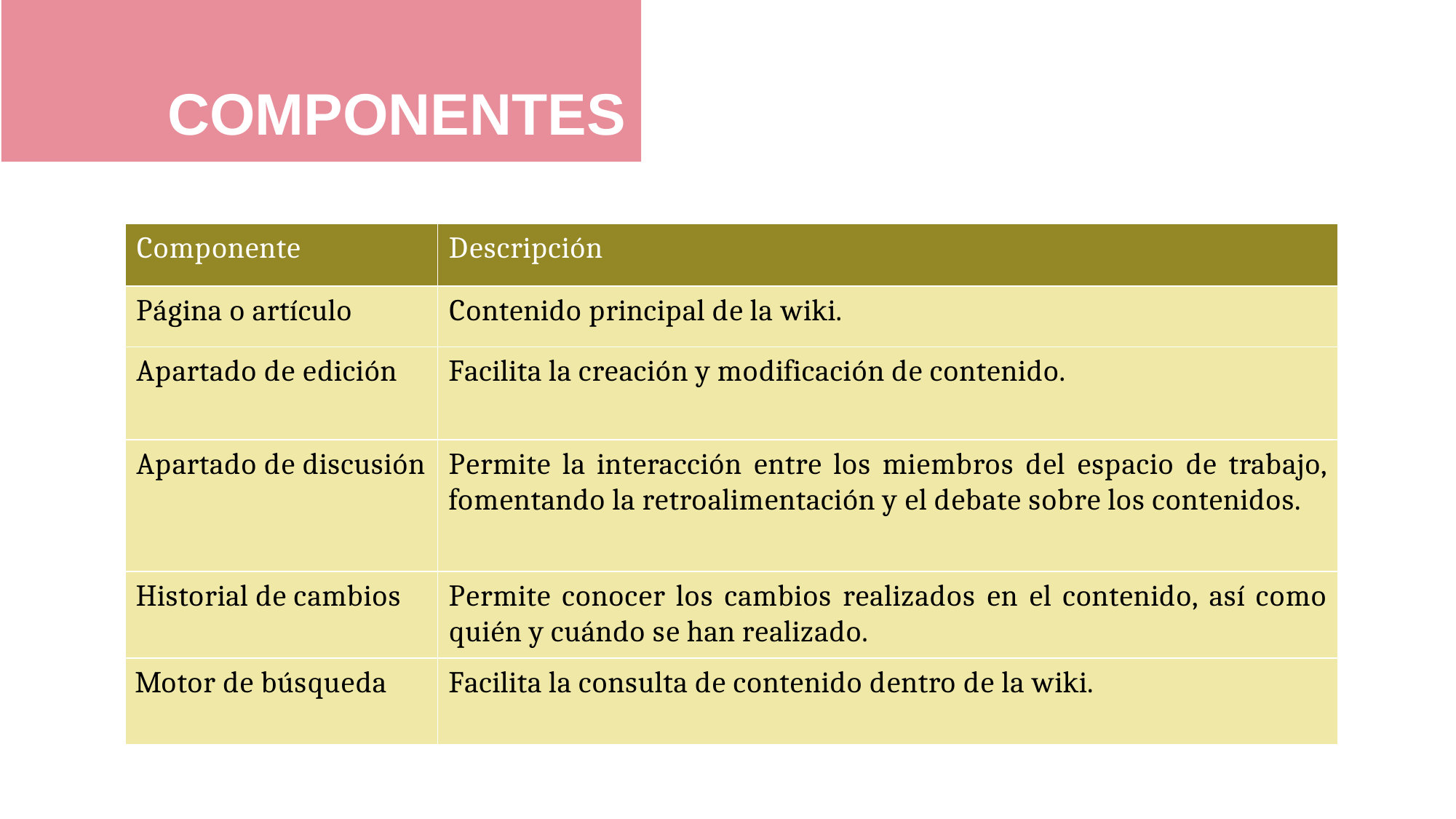

COMPONENTES
| Componente | Descripción |
| --- | --- |
| Página o artículo | Contenido principal de la wiki. |
| Apartado de edición | Facilita la creación y modificación de contenido. |
| Apartado de discusión | Permite la interacción entre los miembros del espacio de trabajo, fomentando la retroalimentación y el debate sobre los contenidos. |
| Historial de cambios | Permite conocer los cambios realizados en el contenido, así como quién y cuándo se han realizado. |
| Motor de búsqueda | Facilita la consulta de contenido dentro de la wiki. |